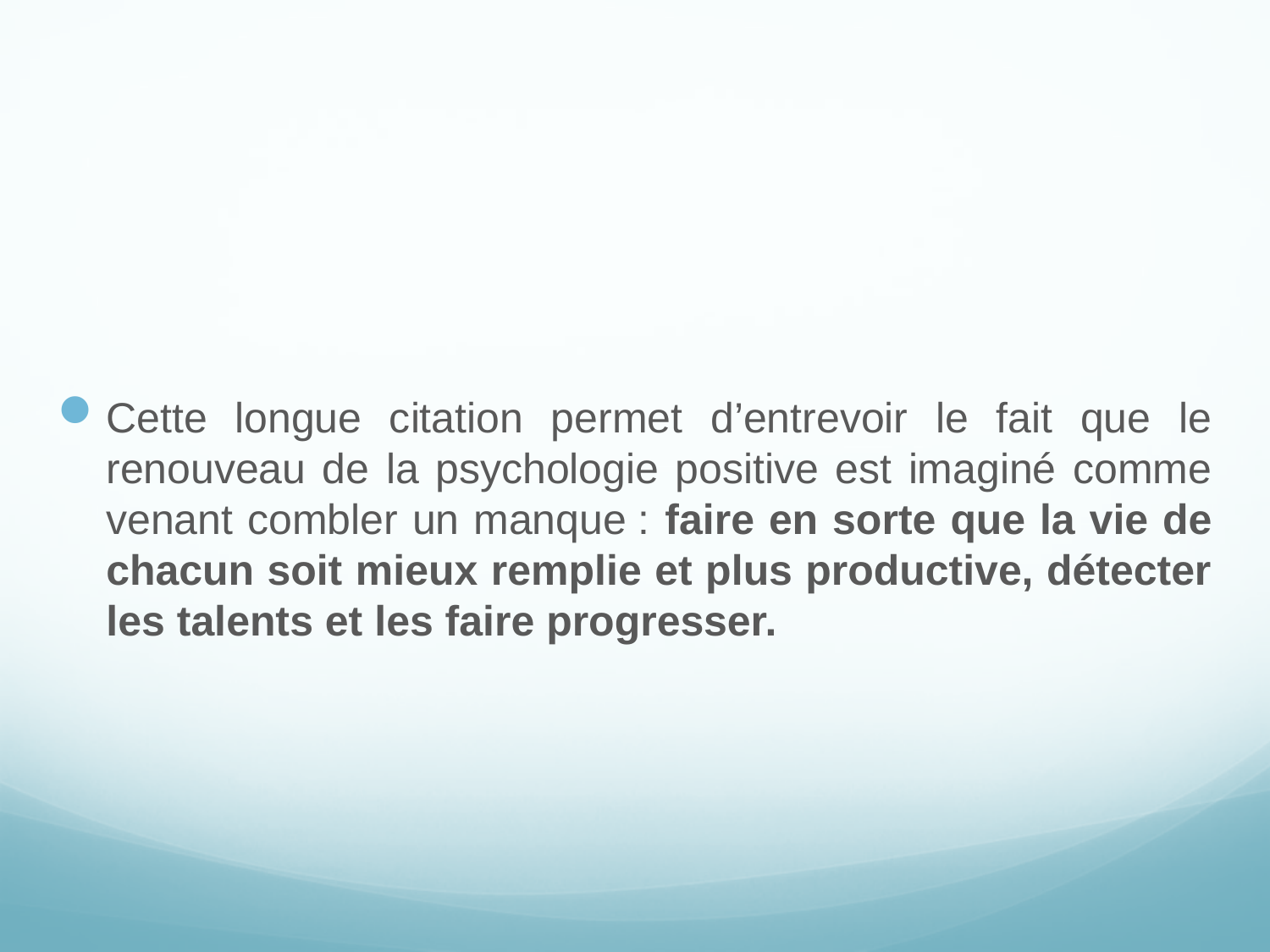

Cette longue citation permet d’entrevoir le fait que le renouveau de la psychologie positive est imaginé comme venant combler un manque : faire en sorte que la vie de chacun soit mieux remplie et plus productive, détecter les talents et les faire progresser.